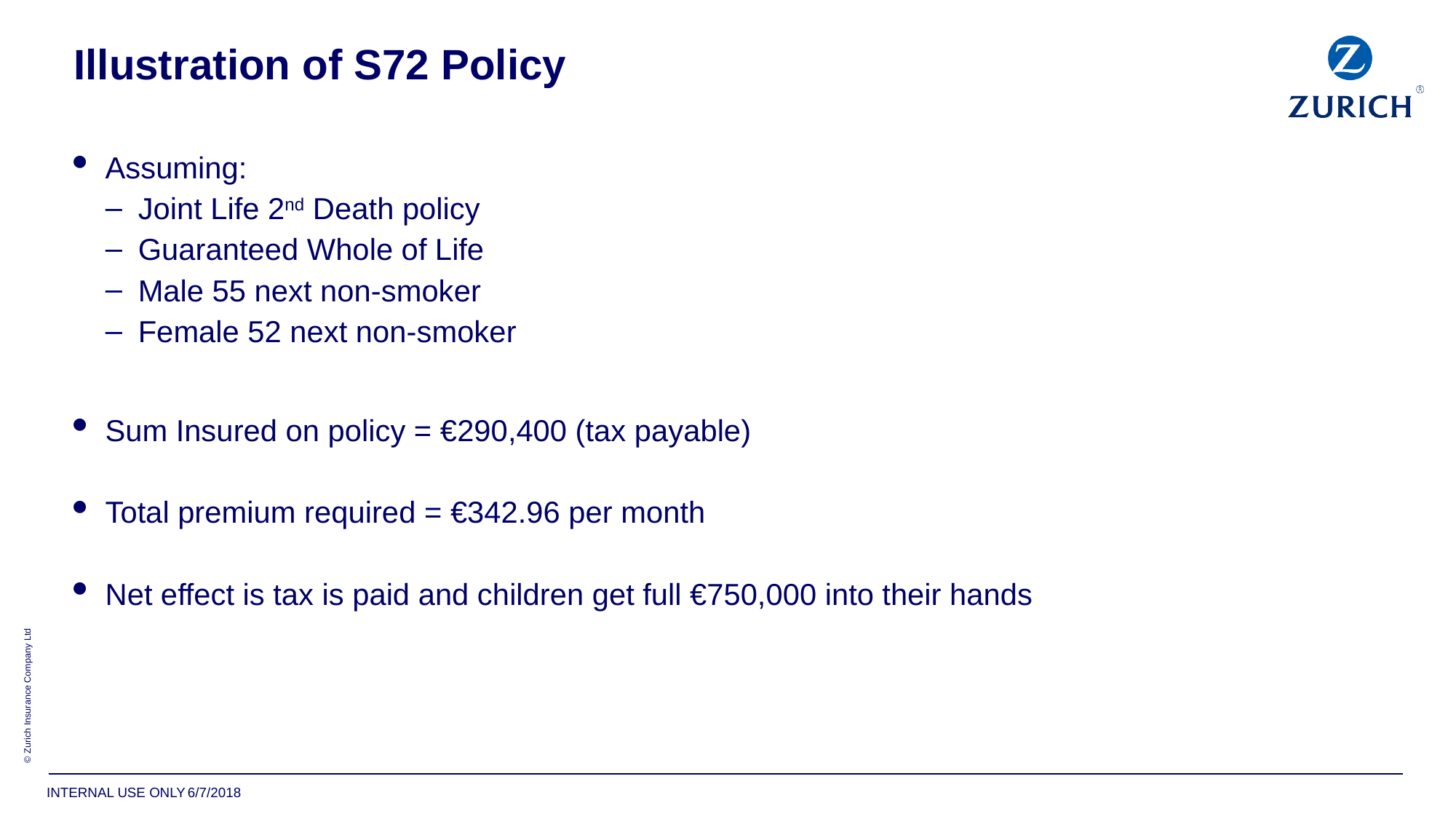

# Illustration of S72 Policy
Assuming:
Joint Life 2nd Death policy
Guaranteed Whole of Life
Male 55 next non-smoker
Female 52 next non-smoker

Sum Insured on policy = €290,400 (tax payable)

Total premium required = €342.96 per month

Net effect is tax is paid and children get full €750,000 into their hands
6/7/2018